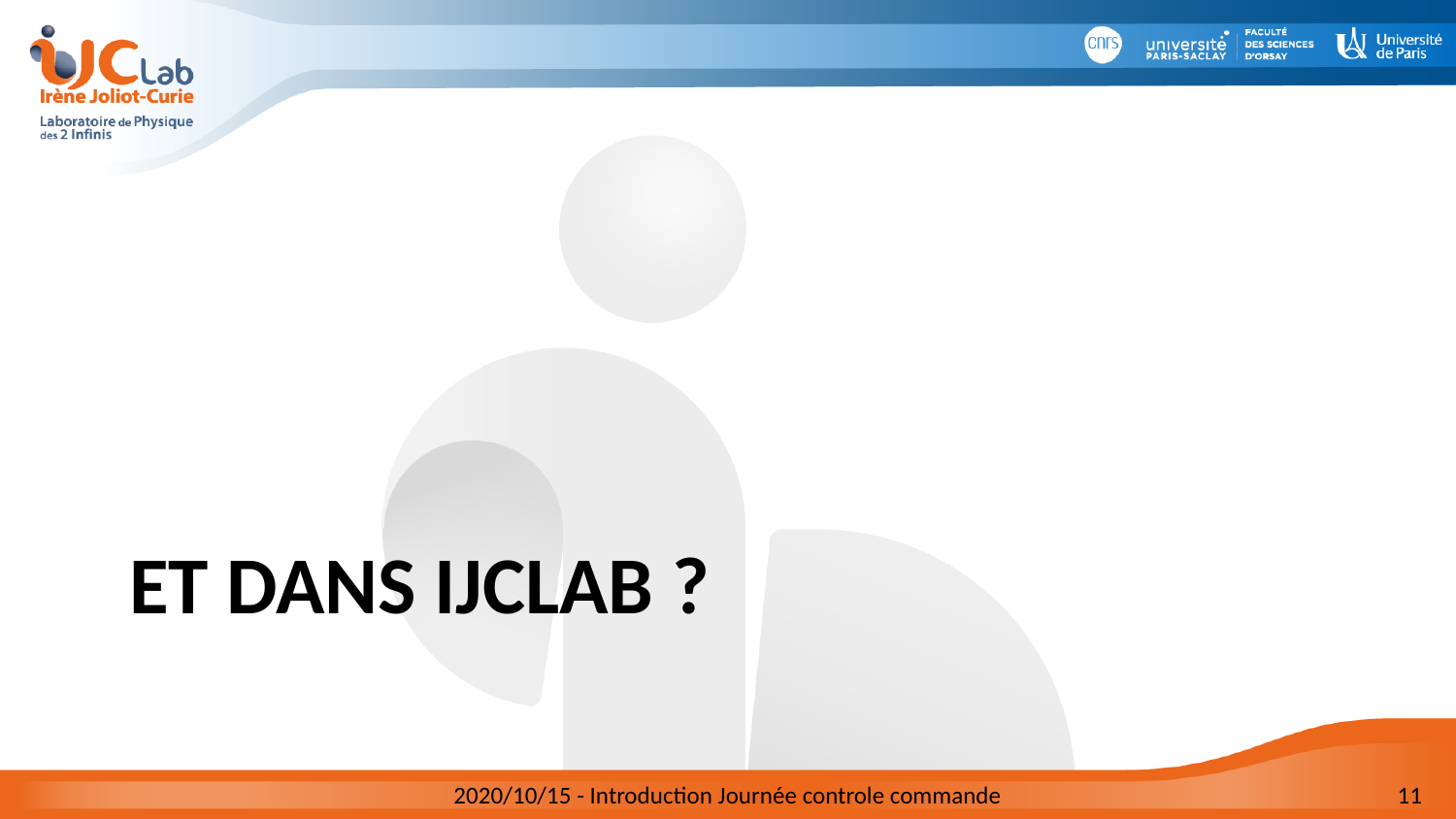

# Et dans IJCLab ?
2020/10/15 - Introduction Journée controle commande
11